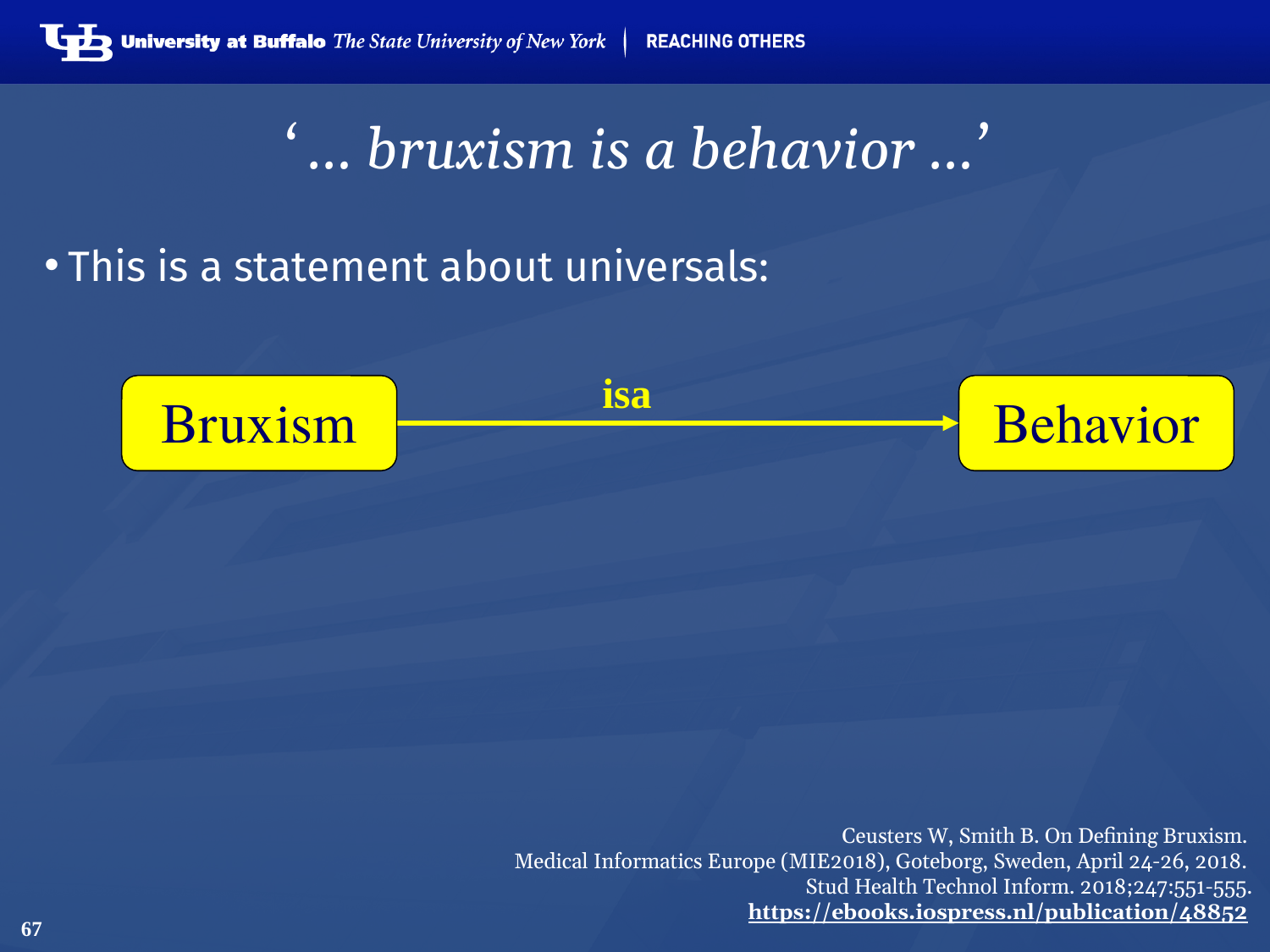

67
# ‘ … bruxism is a behavior …’
This is a statement about universals:
isa
Bruxism
Behavior
Ceusters W, Smith B. On Defining Bruxism.
Medical Informatics Europe (MIE2018), Goteborg, Sweden, April 24-26, 2018.
Stud Health Technol Inform. 2018;247:551-555.
https://ebooks.iospress.nl/publication/48852